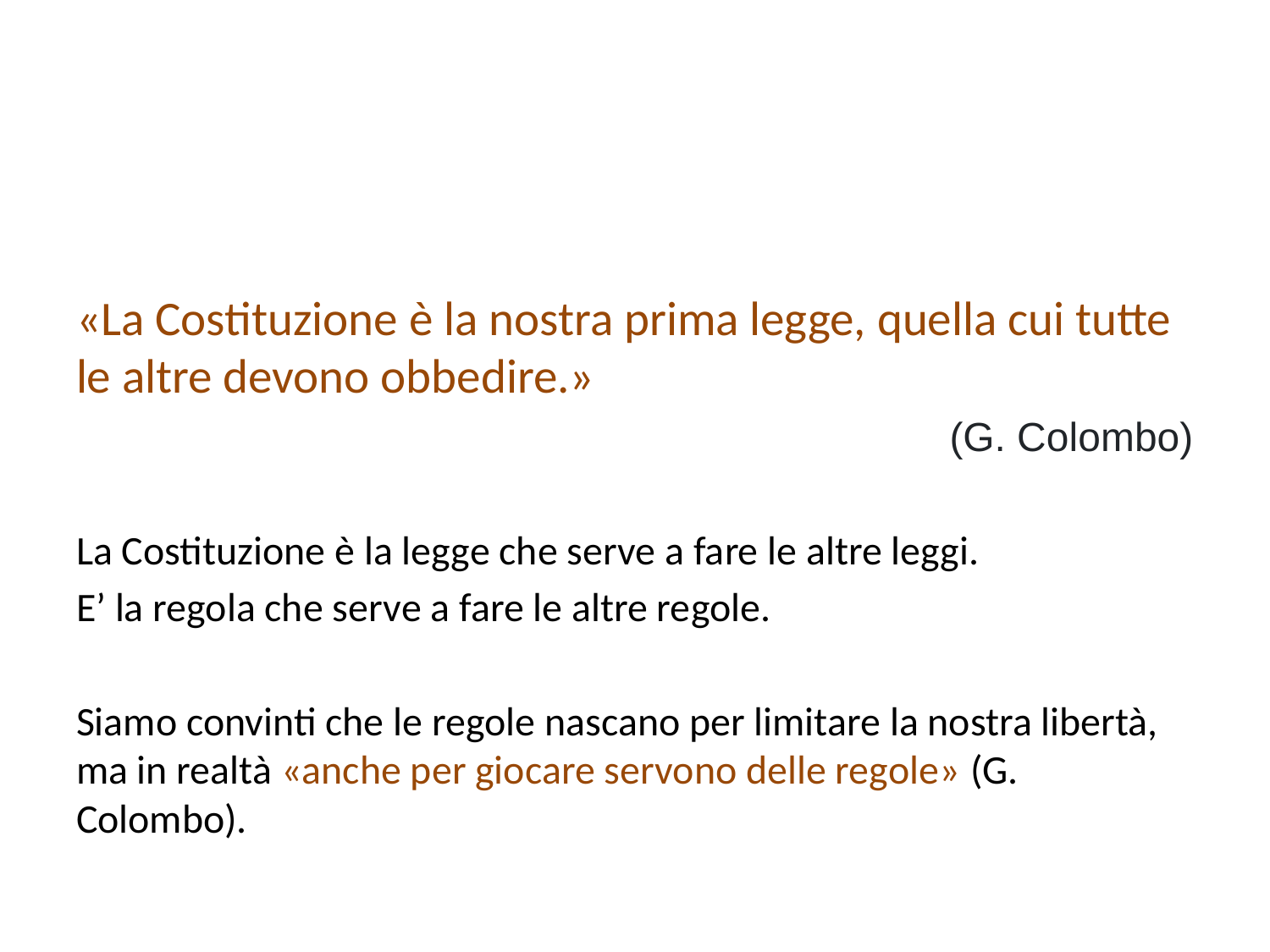

#

«La Costituzione è la nostra prima legge, quella cui tutte le altre devono obbedire.»
(G. Colombo)

La Costituzione è la legge che serve a fare le altre leggi.
E’ la regola che serve a fare le altre regole.

Siamo convinti che le regole nascano per limitare la nostra libertà, ma in realtà «anche per giocare servono delle regole» (G. Colombo).